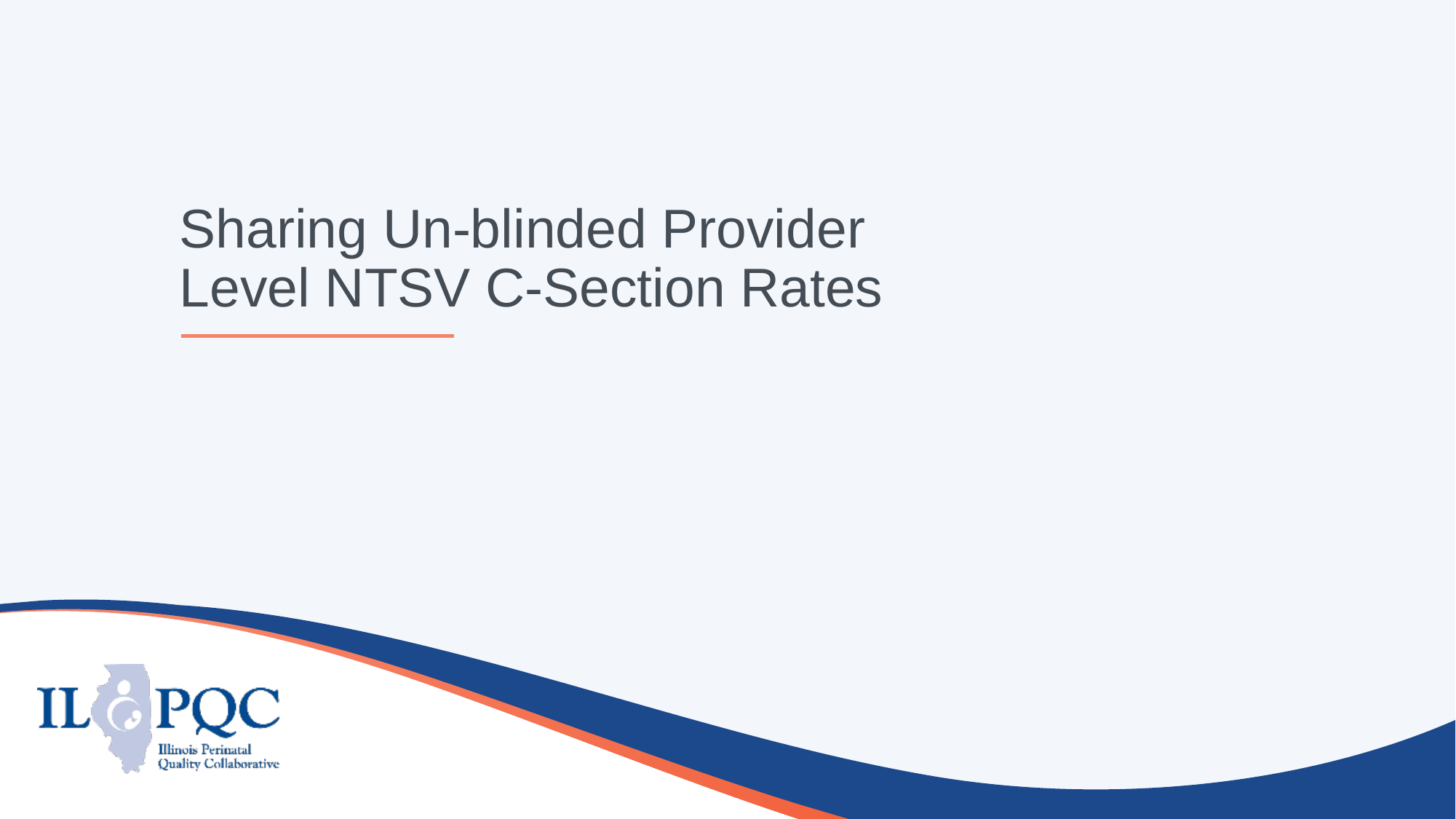

# Sharing Un-blinded Provider Level NTSV C-Section Rates